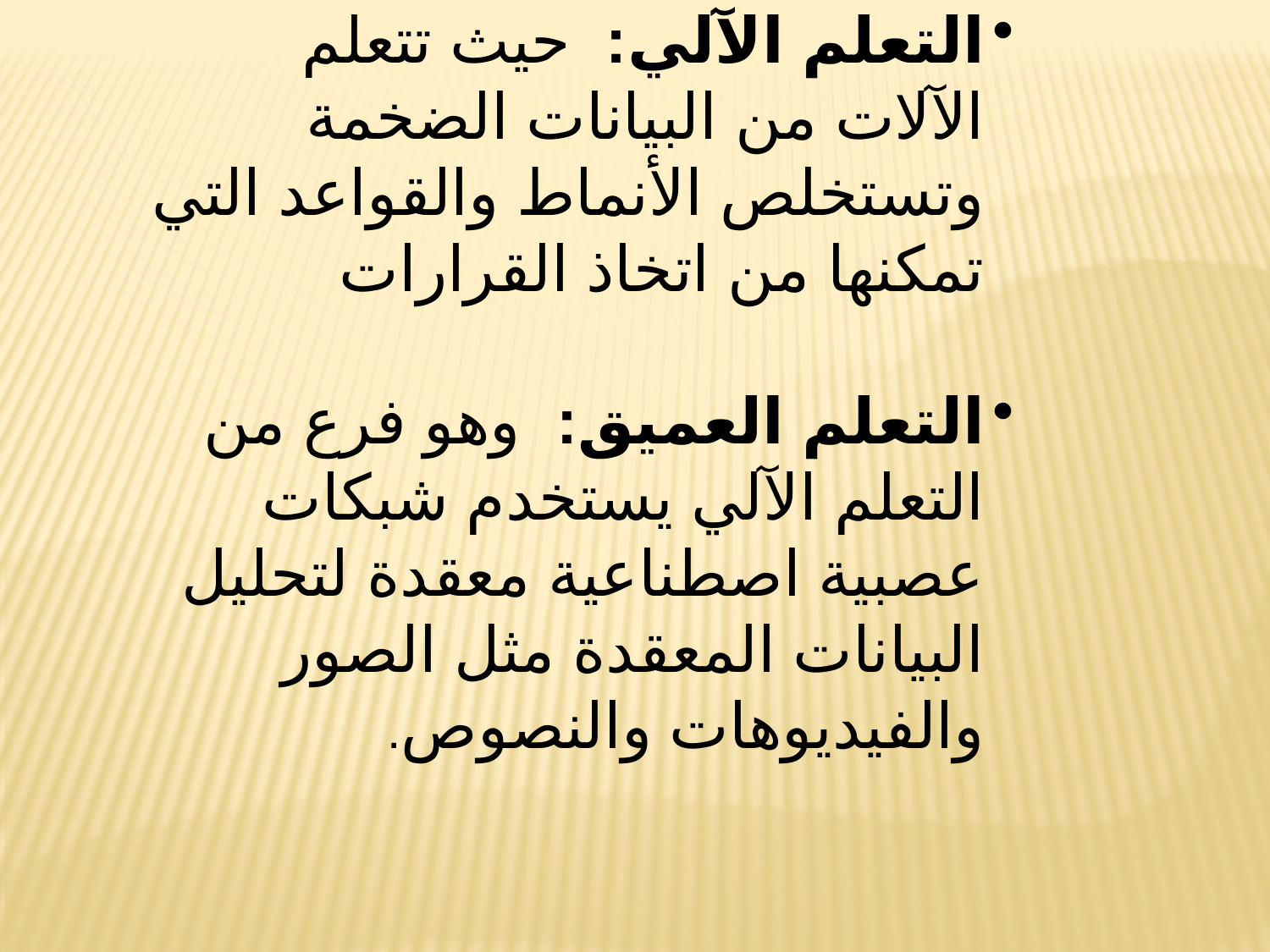

التعلم الآلي:  حيث تتعلم الآلات من البيانات الضخمة وتستخلص الأنماط والقواعد التي تمكنها من اتخاذ القرارات

التعلم العميق:  وهو فرع من التعلم الآلي يستخدم شبكات عصبية اصطناعية معقدة لتحليل البيانات المعقدة مثل الصور والفيديوهات والنصوص.